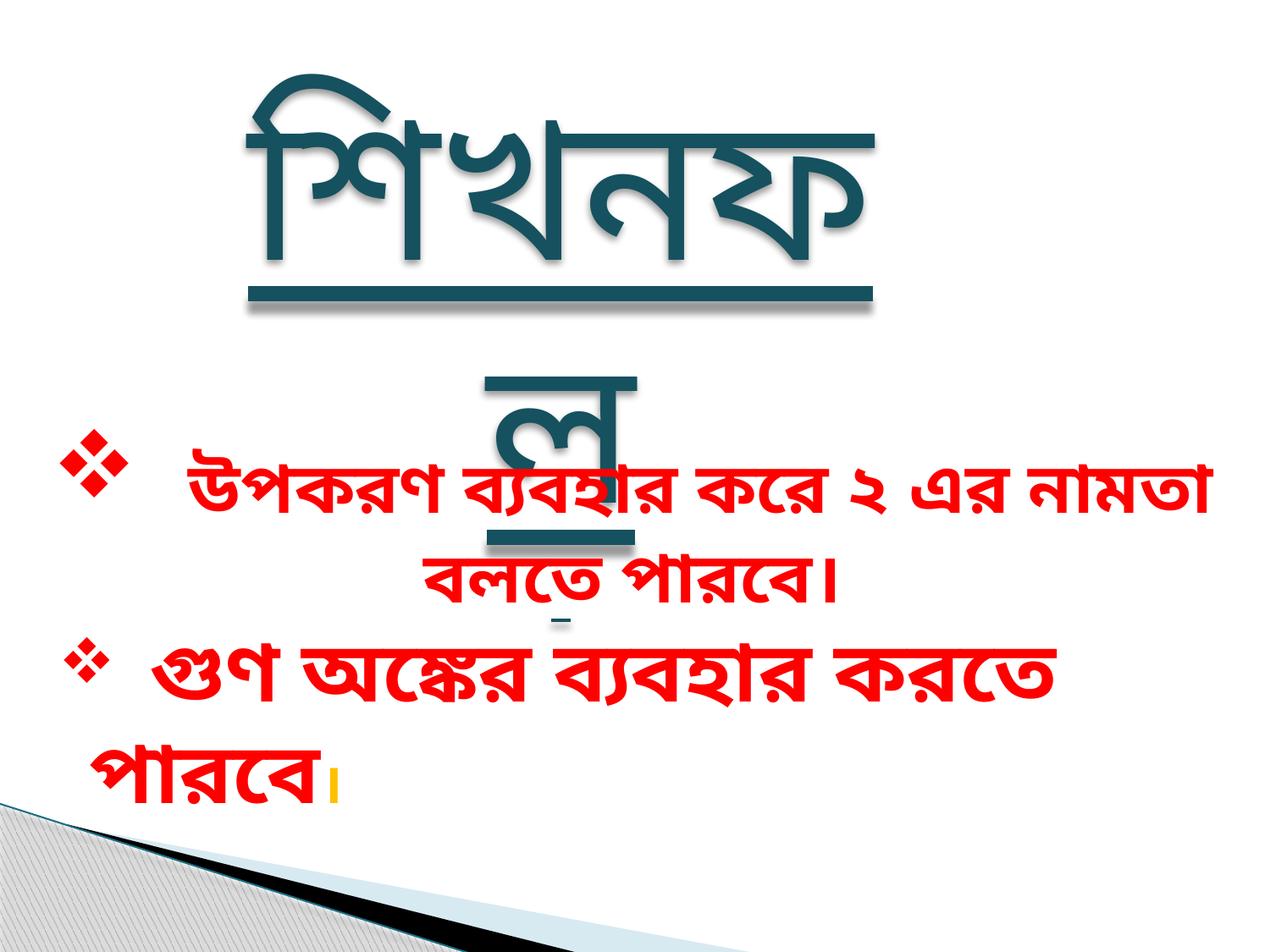

শিখনফল

  উপকরণ ব্যবহার করে ২ এর নামতা বলতে পারবে।
  গুণ অঙ্কের ব্যবহার করতে পারবে।